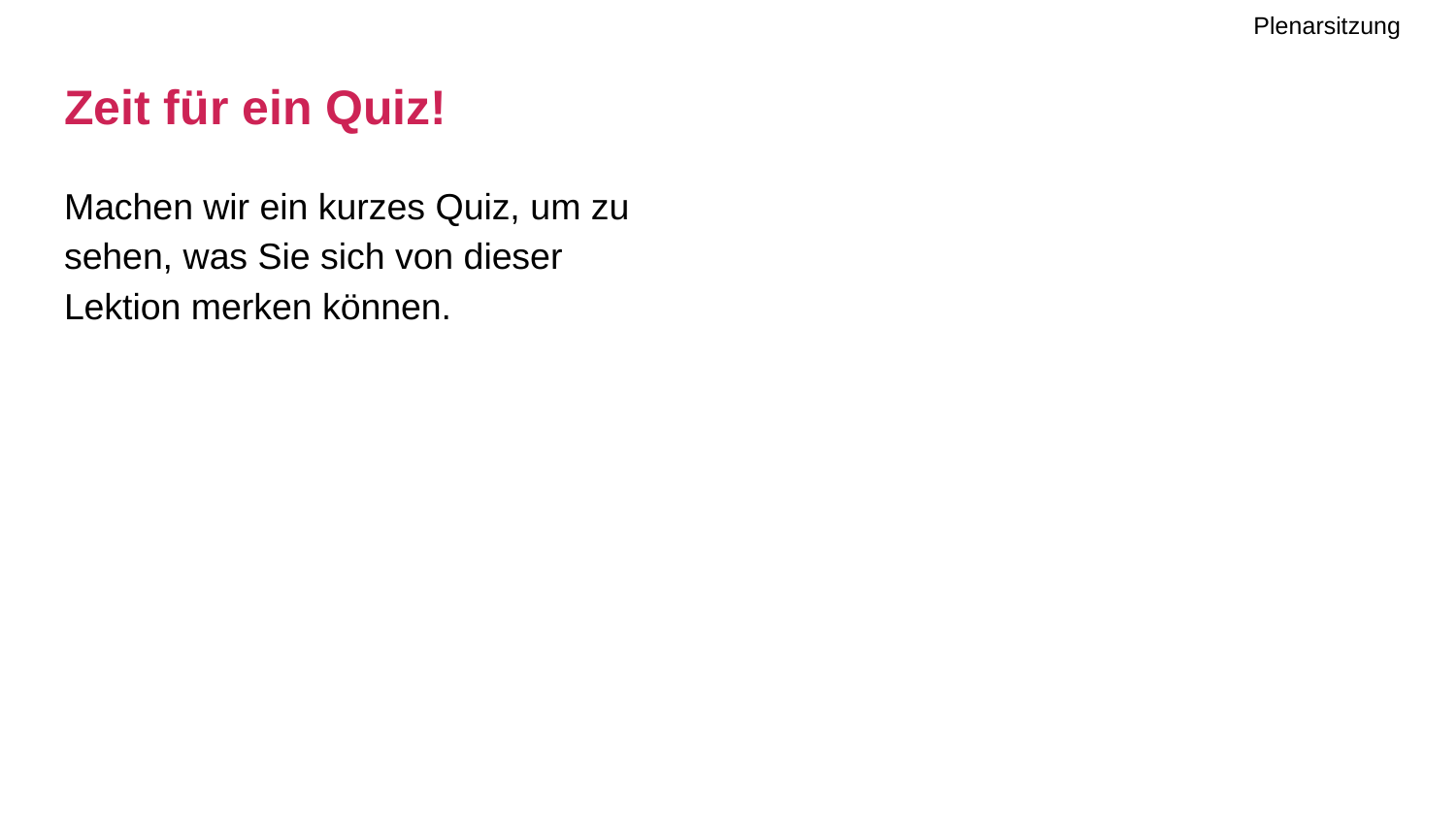

Plenarsitzung
# Zeit für ein Quiz!
Machen wir ein kurzes Quiz, um zu sehen, was Sie sich von dieser Lektion merken können.